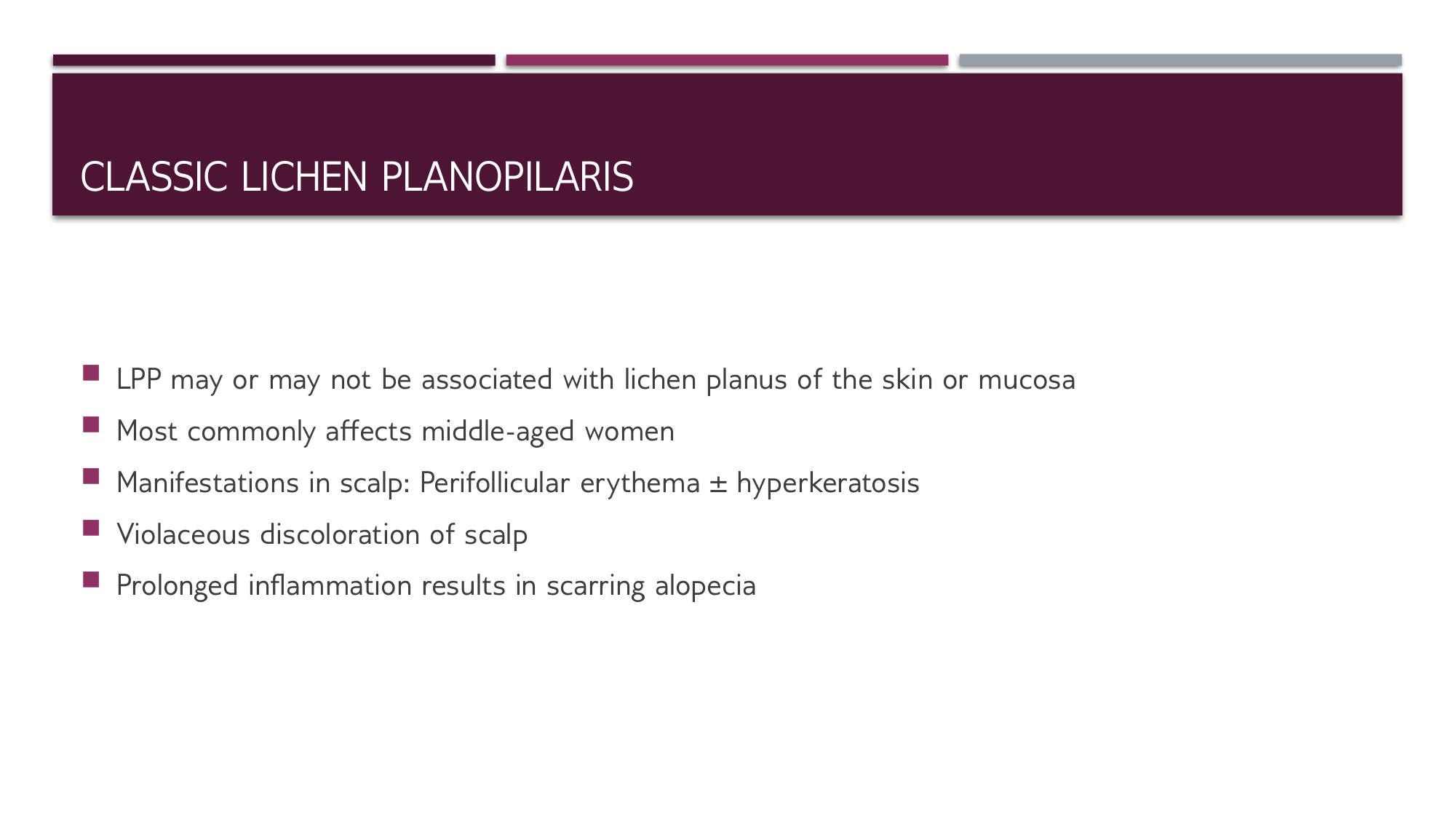

# Classic Lichen planopilaris
LPP may or may not be associated with lichen planus of the skin or mucosa
Most commonly affects middle-aged women
Manifestations in scalp: Perifollicular erythema ± hyperkeratosis
Violaceous discoloration of scalp
Prolonged inflammation results in scarring alopecia